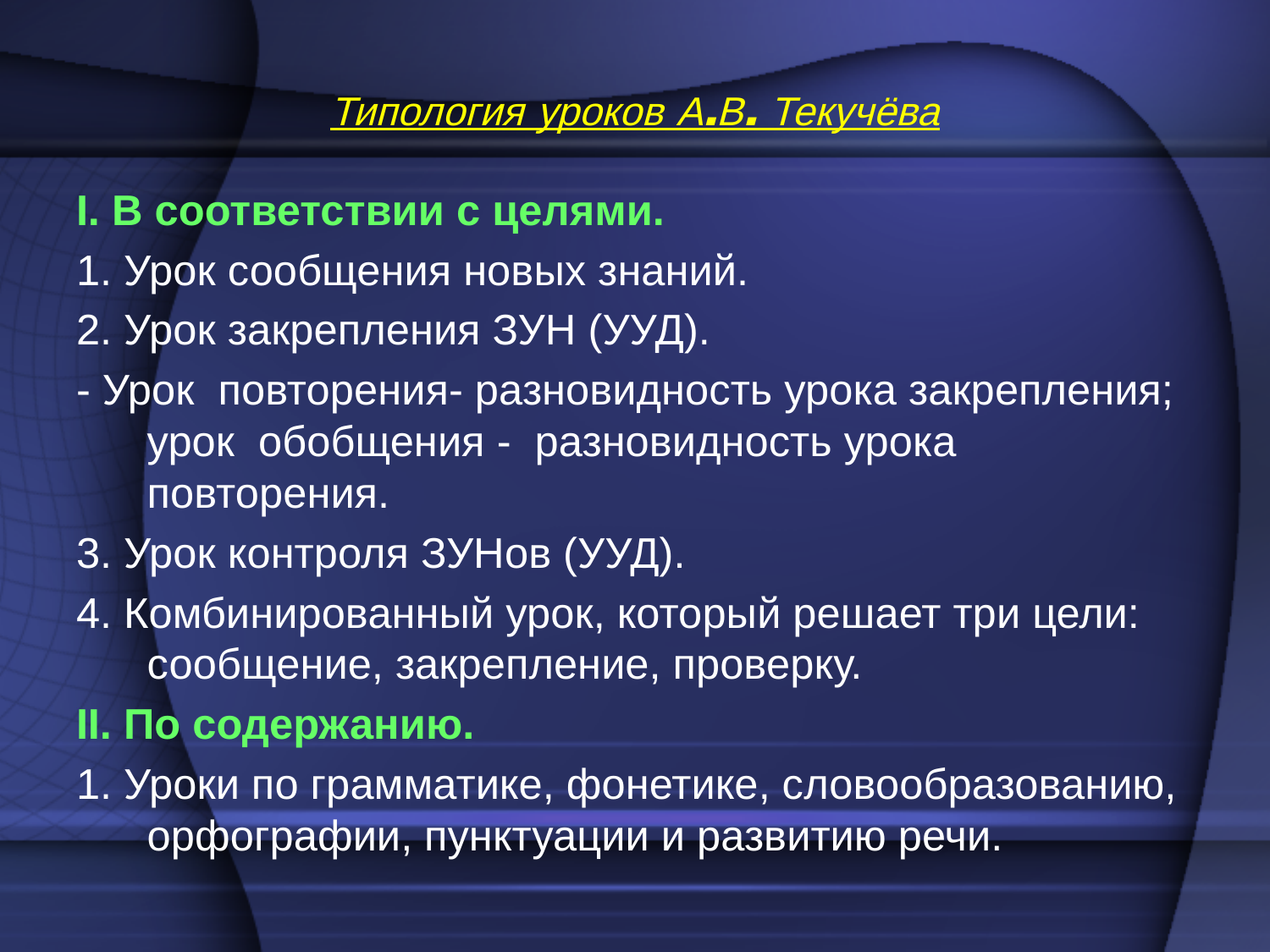

# Типология уроков А.В. Текучёва
I. В соответствии с целями.
1. Урок сообщения новых знаний.
2. Урок закрепления ЗУН (УУД).
- Урок  повторения- разновидность урока закрепления; урок  обобщения -  разновидность урока повторения.
3. Урок контроля ЗУНов (УУД).
4. Комбинированный урок, который решает три цели: сообщение, закрепление, проверку.
II. По содержанию.
1. Уроки по грамматике, фонетике, словообразованию, орфографии, пунктуации и развитию речи.